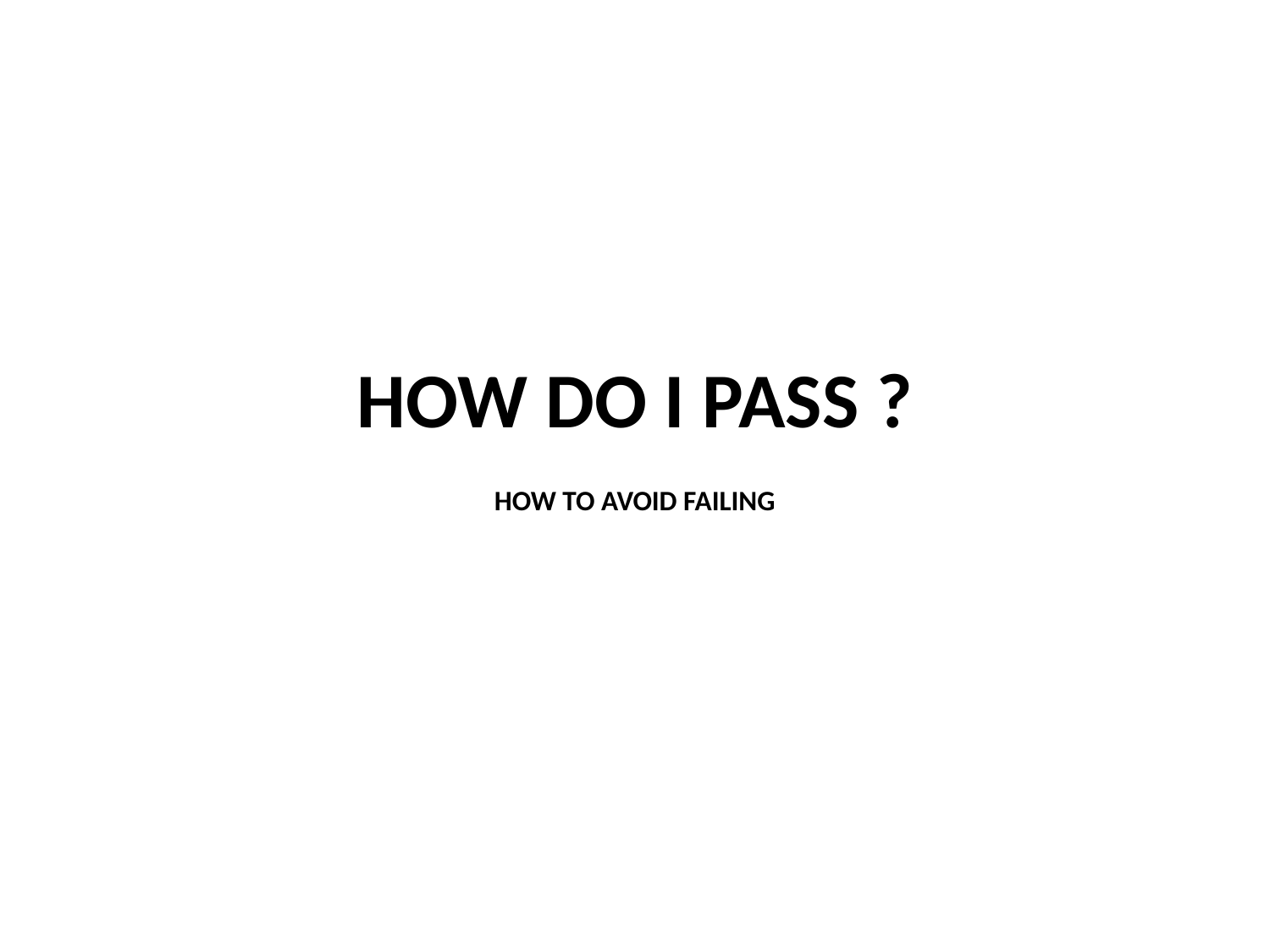

# HOW DO I PASS ?
HOW TO AVOID FAILING